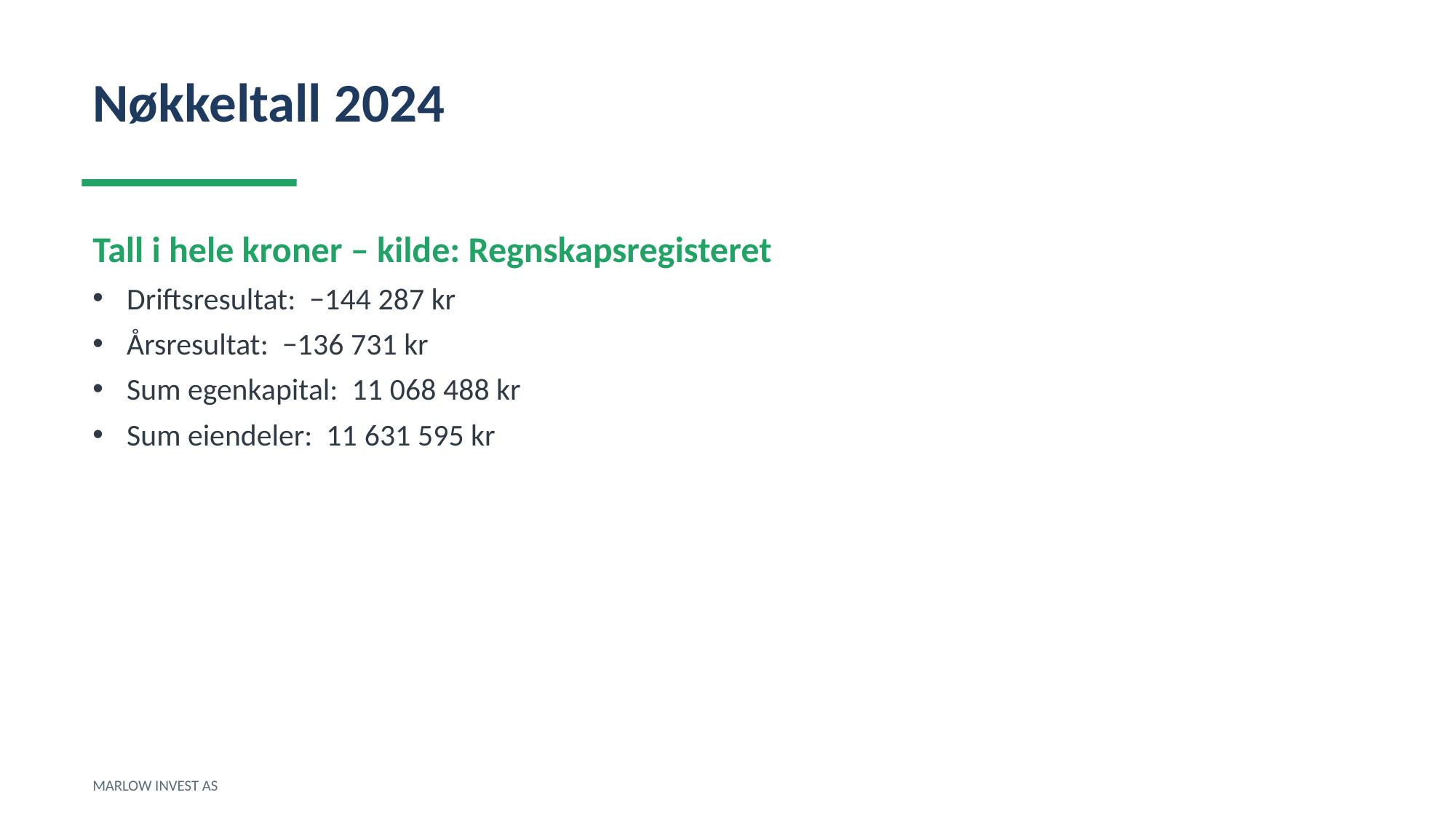

Nøkkeltall 2024

Tall i hele kroner – kilde: Regnskapsregisteret
Driftsresultat:  −144 287 kr
Årsresultat:  −136 731 kr
Sum egenkapital:  11 068 488 kr
Sum eiendeler:  11 631 595 kr
MARLOW INVEST AS